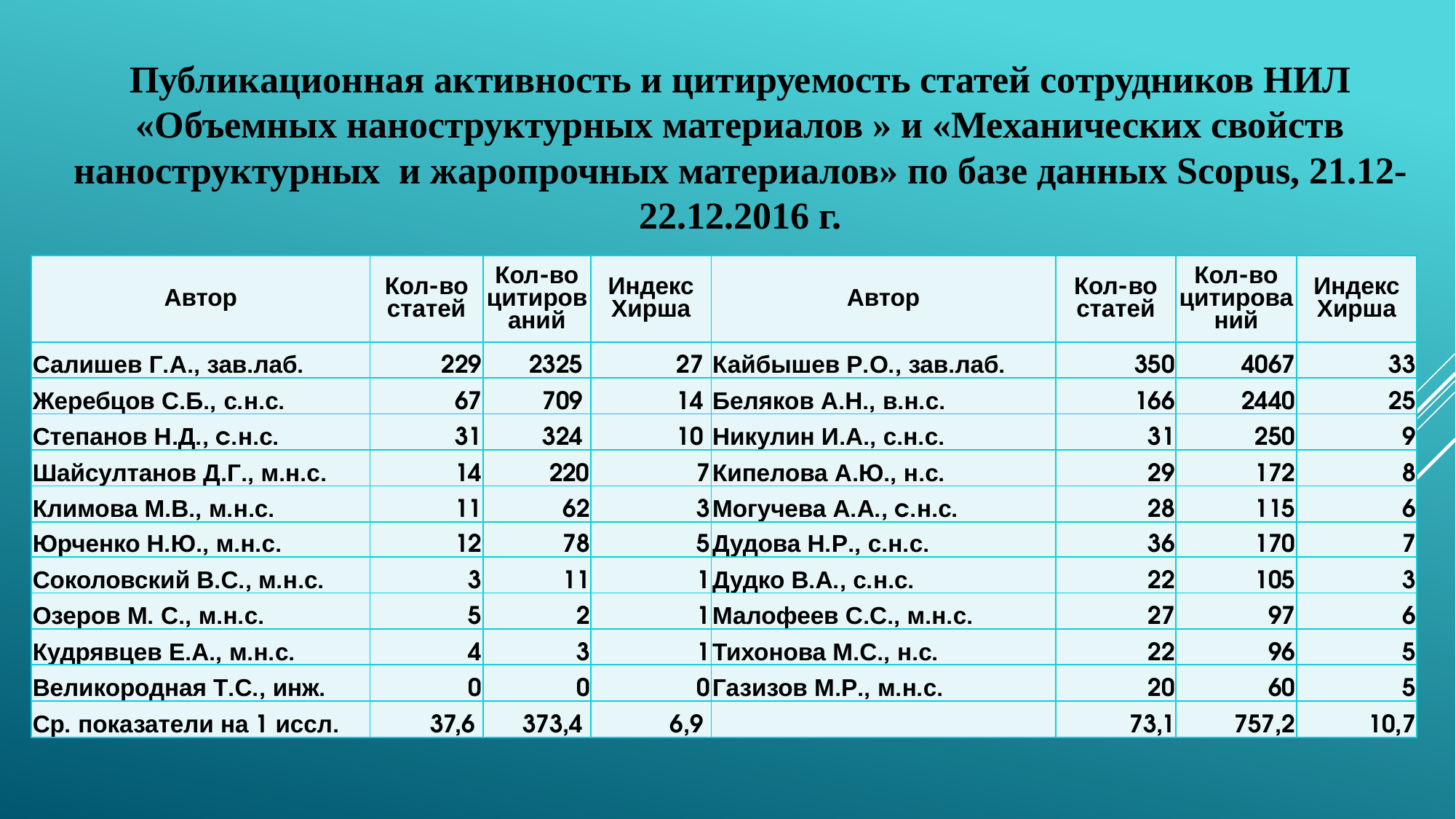

# Публикационная активность и цитируемость статей сотрудников НИЛ «Объемных наноструктурных материалов » и «Механических свойств наноструктурных  и жаропрочных материалов» по базе данных Scopus, 21.12-22.12.2016 г.
| Автор | Кол-во статей | Кол-во цитирований | Индекс Хирша | Автор | Кол-во статей | Кол-во цитирований | Индекс Хирша |
| --- | --- | --- | --- | --- | --- | --- | --- |
| Салишев Г.А., зав.лаб. | 229 | 2325 | 27 | Кайбышев Р.О., зав.лаб. | 350 | 4067 | 33 |
| Жеребцов С.Б., с.н.с. | 67 | 709 | 14 | Беляков А.Н., в.н.с. | 166 | 2440 | 25 |
| Степанов Н.Д., c.н.с. | 31 | 324 | 10 | Никулин И.А., с.н.с. | 31 | 250 | 9 |
| Шайсултанов Д.Г., м.н.с. | 14 | 220 | 7 | Кипелова А.Ю., н.с. | 29 | 172 | 8 |
| Климова М.В., м.н.с. | 11 | 62 | 3 | Могучева А.А., c.н.с. | 28 | 115 | 6 |
| Юрченко Н.Ю., м.н.с. | 12 | 78 | 5 | Дудова Н.Р., с.н.с. | 36 | 170 | 7 |
| Соколовский В.С., м.н.с. | 3 | 11 | 1 | Дудко В.А., с.н.с. | 22 | 105 | 3 |
| Озеров М. С., м.н.с. | 5 | 2 | 1 | Малофеев С.С., м.н.с. | 27 | 97 | 6 |
| Кудрявцев Е.А., м.н.с. | 4 | 3 | 1 | Тихонова М.С., н.с. | 22 | 96 | 5 |
| Великородная Т.С., инж. | 0 | 0 | 0 | Газизов М.Р., м.н.с. | 20 | 60 | 5 |
| Ср. показатели на 1 иссл. | 37,6 | 373,4 | 6,9 |  | 73,1 | 757,2 | 10,7 |